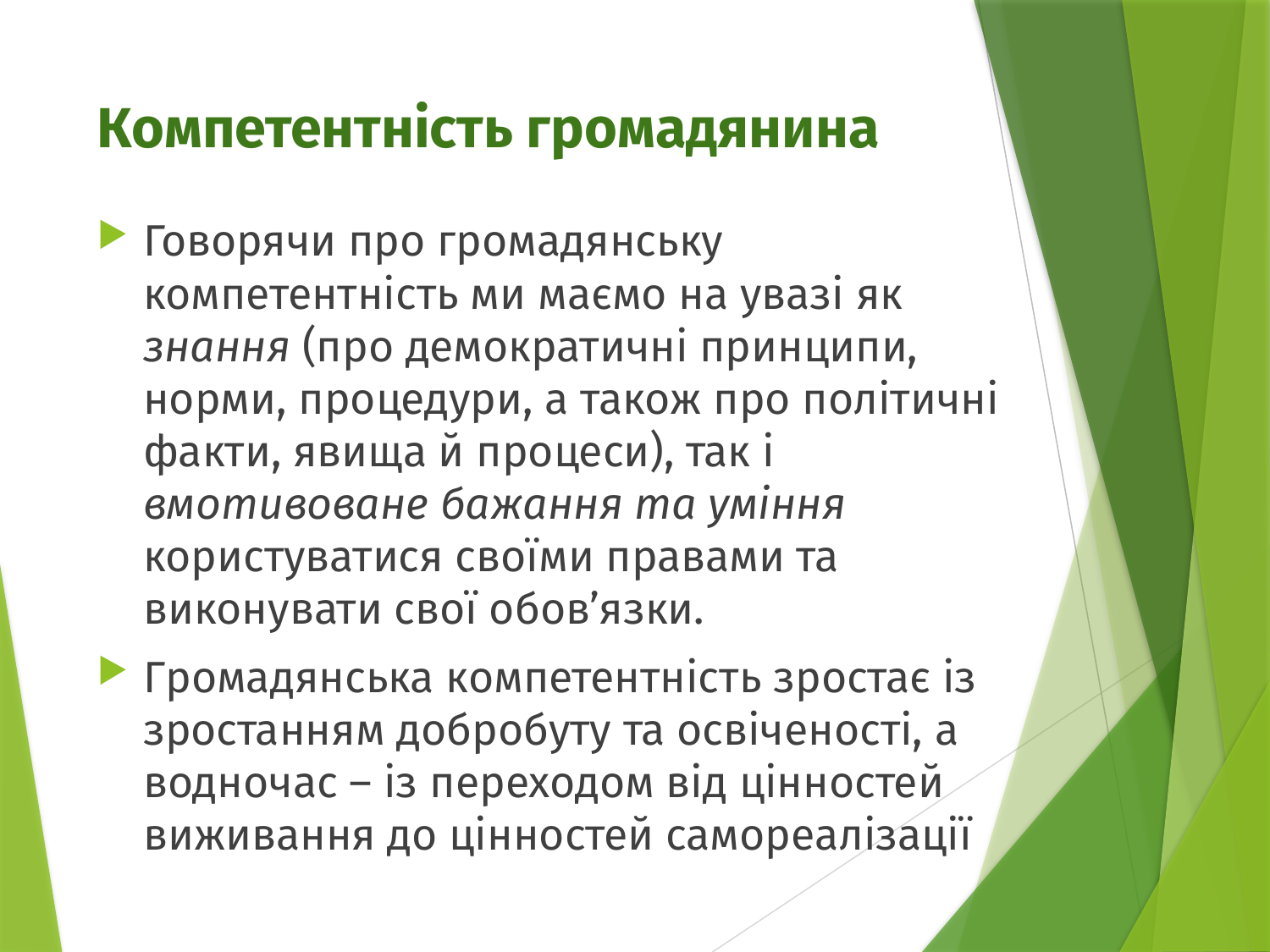

# Компетентність громадянина
Говорячи про громадянську компетентність ми маємо на увазі як знання (про демократичні принципи, норми, процедури, а також про політичні факти, явища й процеси), так і вмотивоване бажання та уміння користуватися своїми правами та виконувати свої обов’язки.
Громадянська компетентність зростає із зростанням добробуту та освіченості, а водночас – із переходом від цінностей виживання до цінностей самореалізації